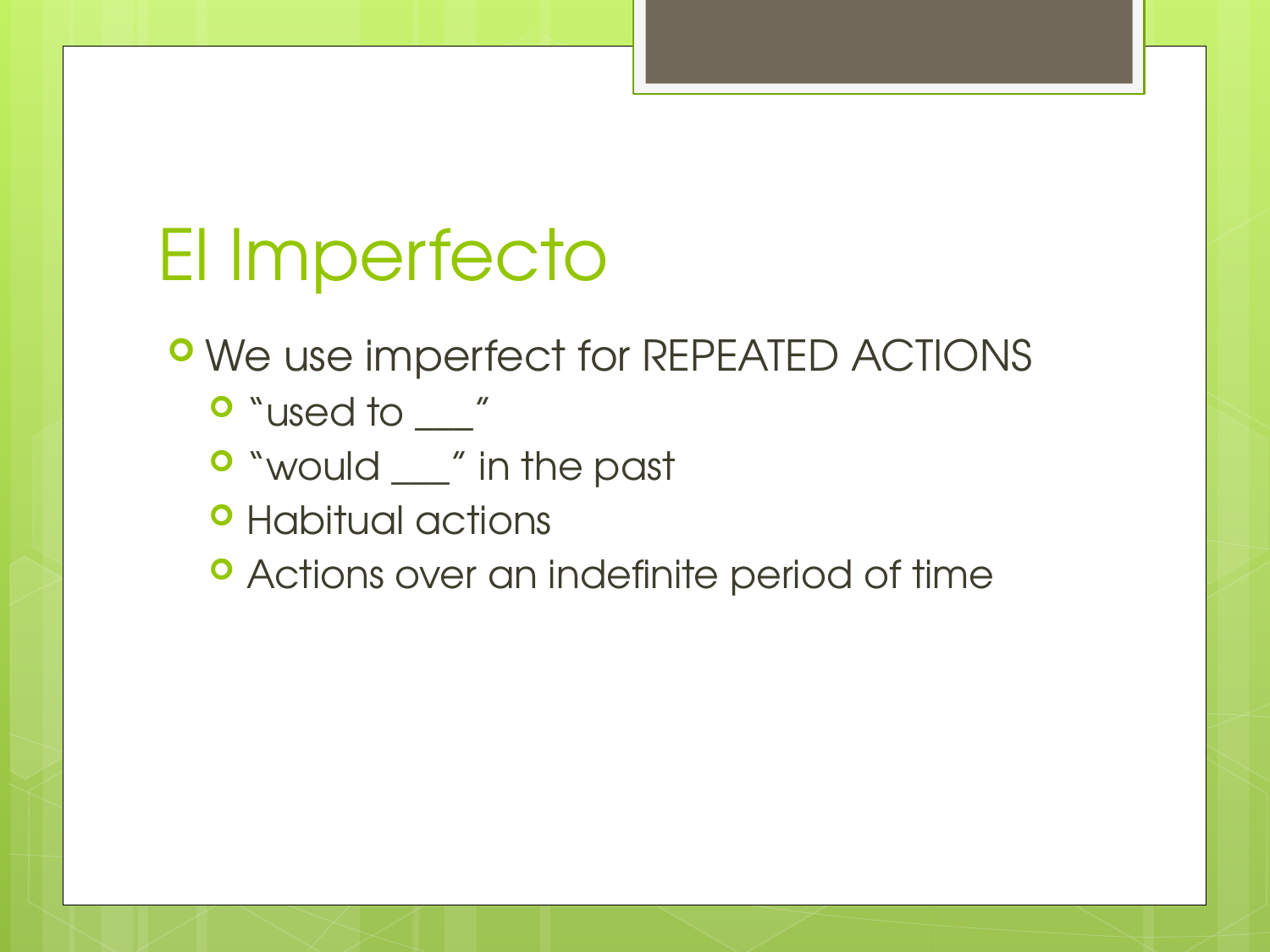

# El Imperfecto
We use imperfect for REPEATED ACTIONS
“used to ___”
“would ___” in the past
Habitual actions
Actions over an indefinite period of time